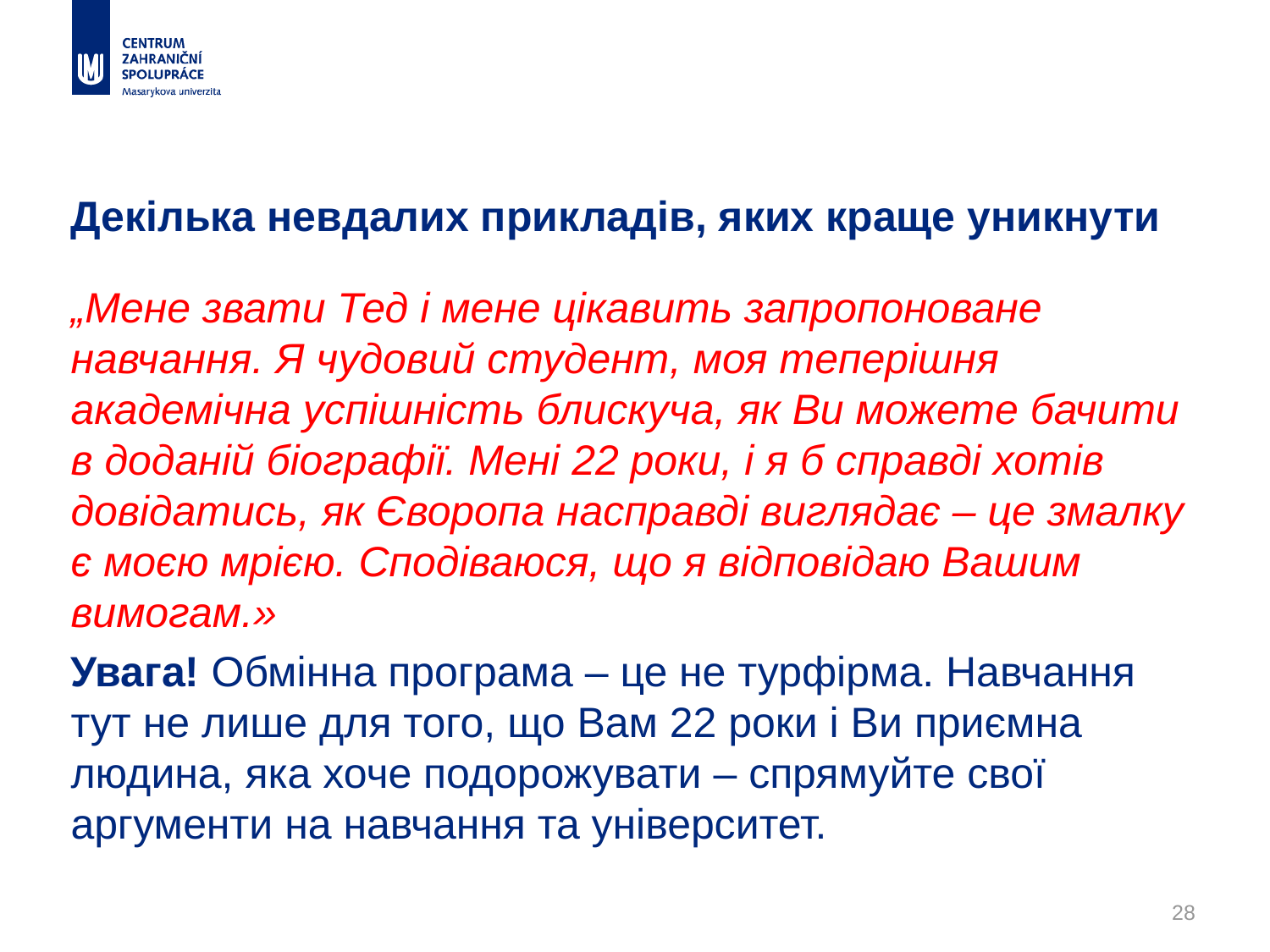

# Декілька невдалих прикладів, яких краще уникнути
„Мене звати Тед і мене цікавить запропоноване навчання. Я чудовий студент, моя теперішня академічна успішність блискуча, як Ви можете бачити в доданій біографії. Мені 22 роки, і я б справді хотів довідатись, як Єворопа насправді виглядає – це змалку є моєю мрією. Сподіваюся, що я відповідаю Вашим вимогам.»
Увага! Обмінна програма – це не турфірма. Навчання тут не лише для того, що Вам 22 роки і Ви приємна людина, яка хоче подорожувати – спрямуйте свої аргументи на навчання та університет.

28